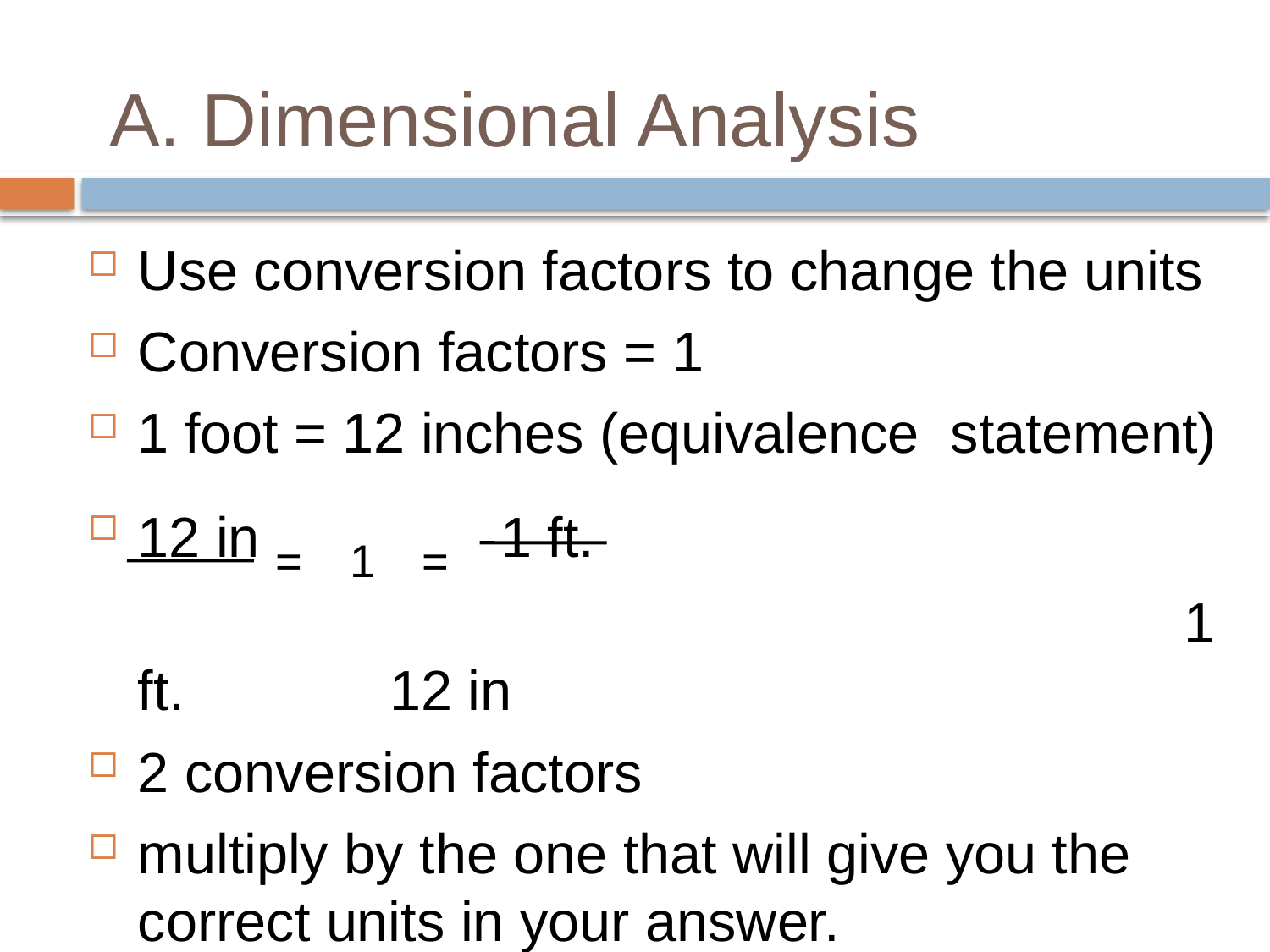

# A. Dimensional Analysis
Use conversion factors to change the units
Conversion factors = 1
1 foot = 12 inches (equivalence  statement)
12 in =   1   =    1 ft. 				                                                                                  1 ft.  	        12 in
2 conversion factors
multiply by the one that will give you the correct units in your answer.